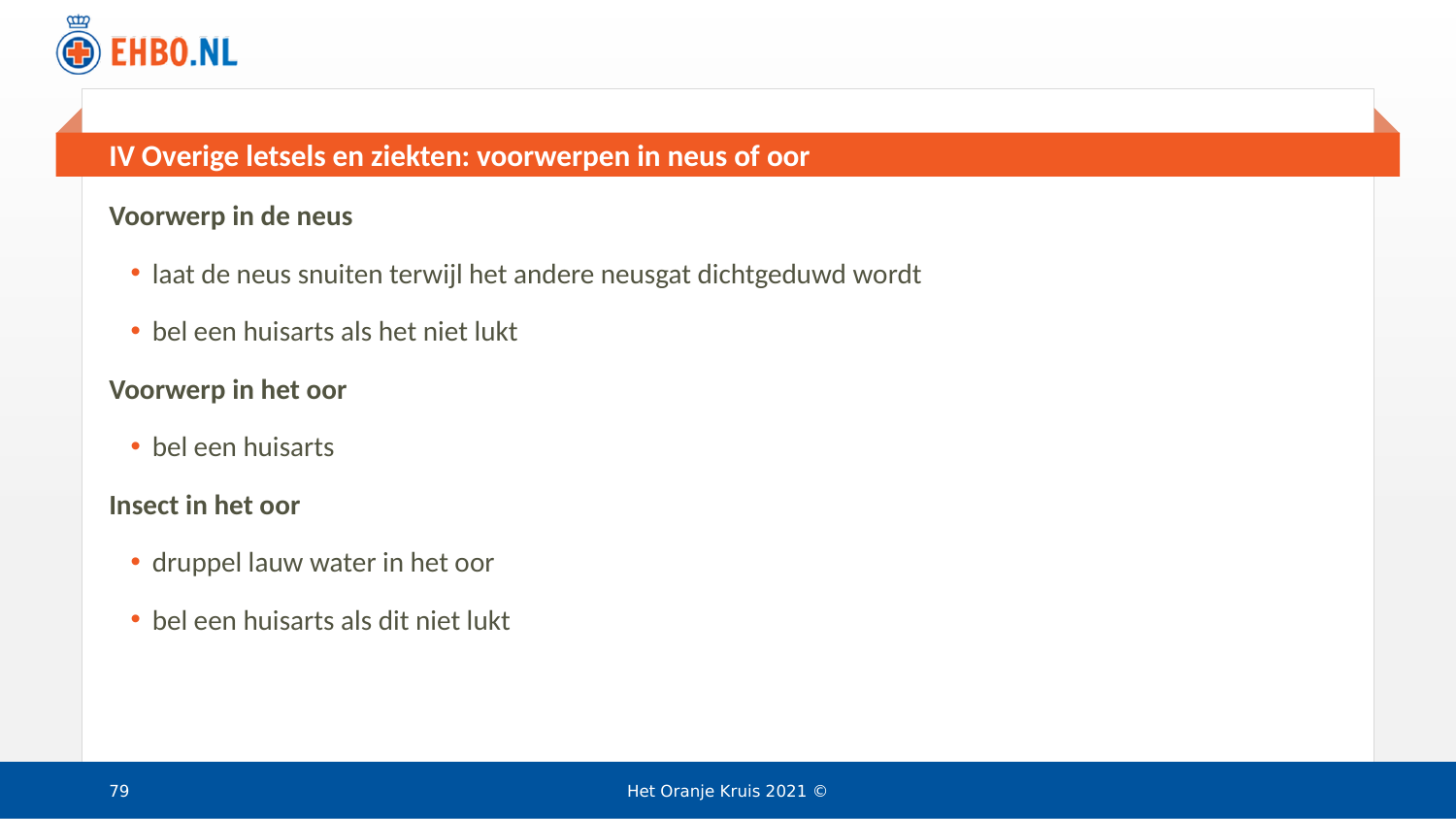

# IV Overige letsels en ziekten: voorwerpen in neus of oor
Voorwerp in de neus
laat de neus snuiten terwijl het andere neusgat dichtgeduwd wordt
bel een huisarts als het niet lukt
Voorwerp in het oor
bel een huisarts
Insect in het oor
druppel lauw water in het oor
bel een huisarts als dit niet lukt

79
Het Oranje Kruis 2021 ©